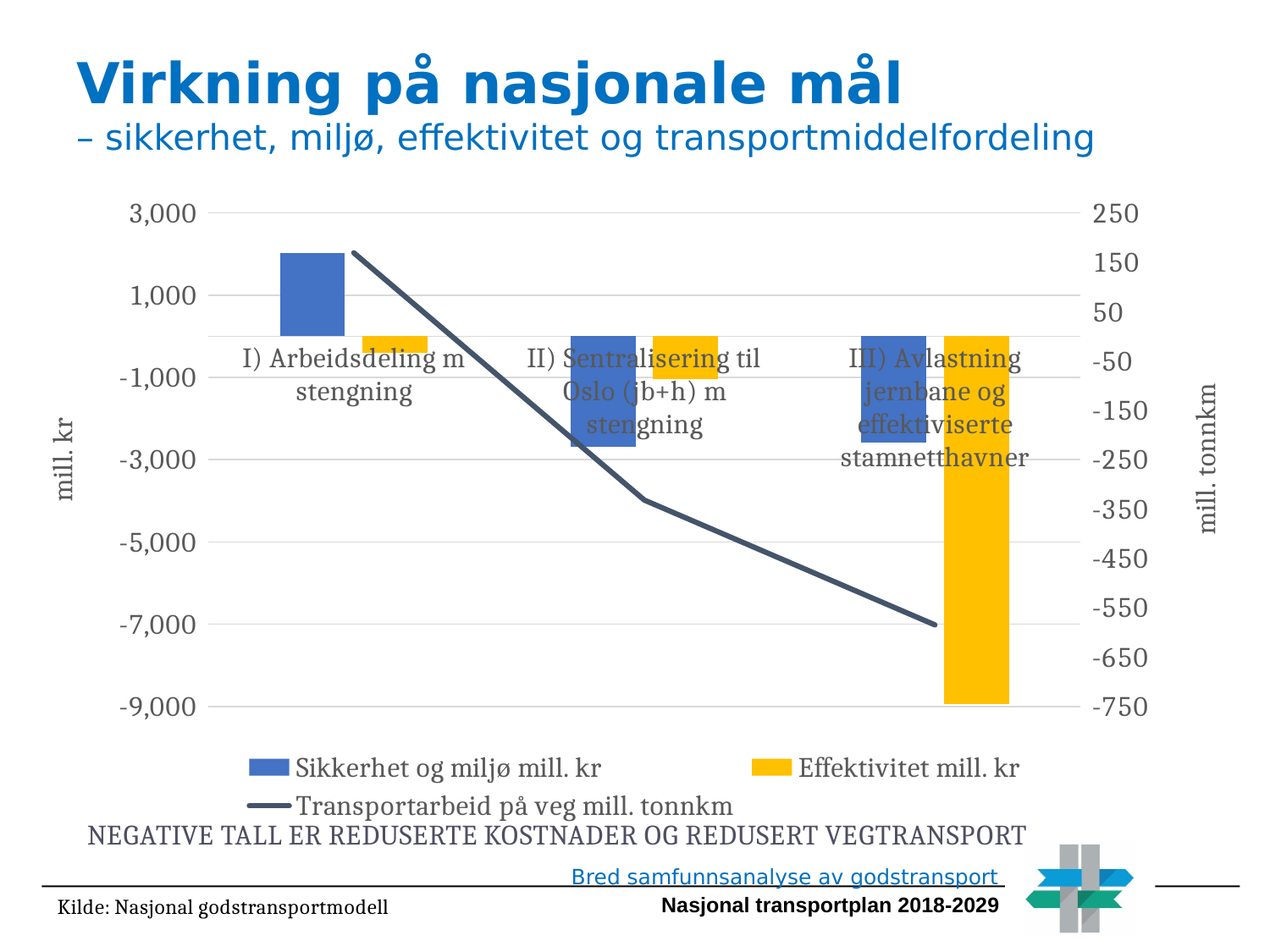

# Virkning på nasjonale mål – sikkerhet, miljø, effektivitet og transportmiddelfordeling

### Chart

| Category | Sikkerhet og miljø | Effektivitet | Transportarbeid på veg |
|---|---|---|---|
| I) Arbeidsdeling m stengning | 2020.0 | -400.0 | 169.0 |
| II) Sentralisering til Oslo (jb+h) m stengning | -2680.0 | -1040.0 | -332.0 |
| III) Avlastning jernbane og effektiviserte stamnetthavner | -2580.0 | -8940.0 | -585.0 |
NEGATIVE TALL ER REDUSERTE KOSTNADER OG REDUSERT VEGTRANSPORT
Bred samfunnsanalyse av godstransport
Kilde: Nasjonal godstransportmodell